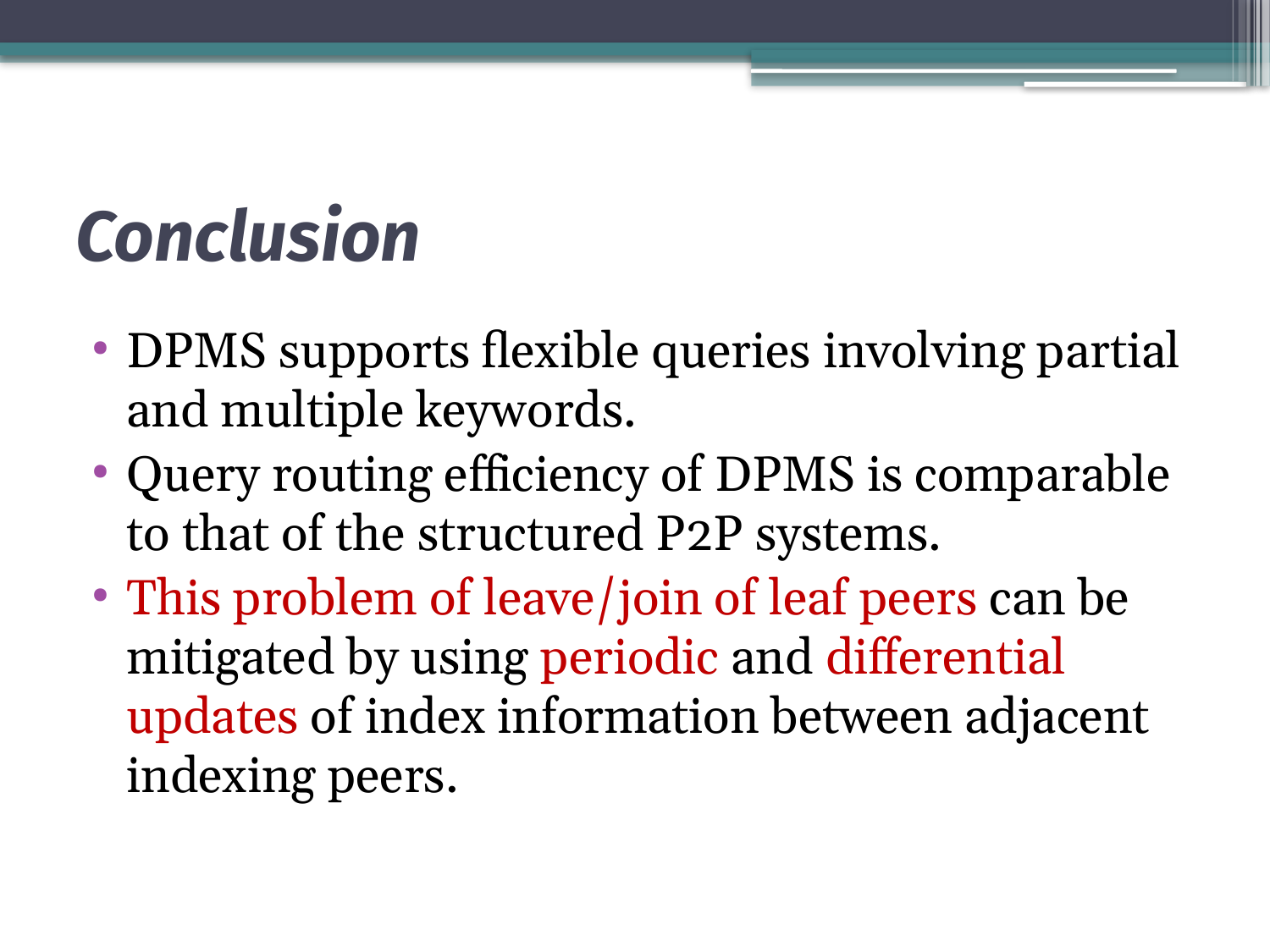

# Conclusion
DPMS supports flexible queries involving partial and multiple keywords.
Query routing efficiency of DPMS is comparable to that of the structured P2P systems.
This problem of leave/join of leaf peers can be mitigated by using periodic and differential updates of index information between adjacent indexing peers.